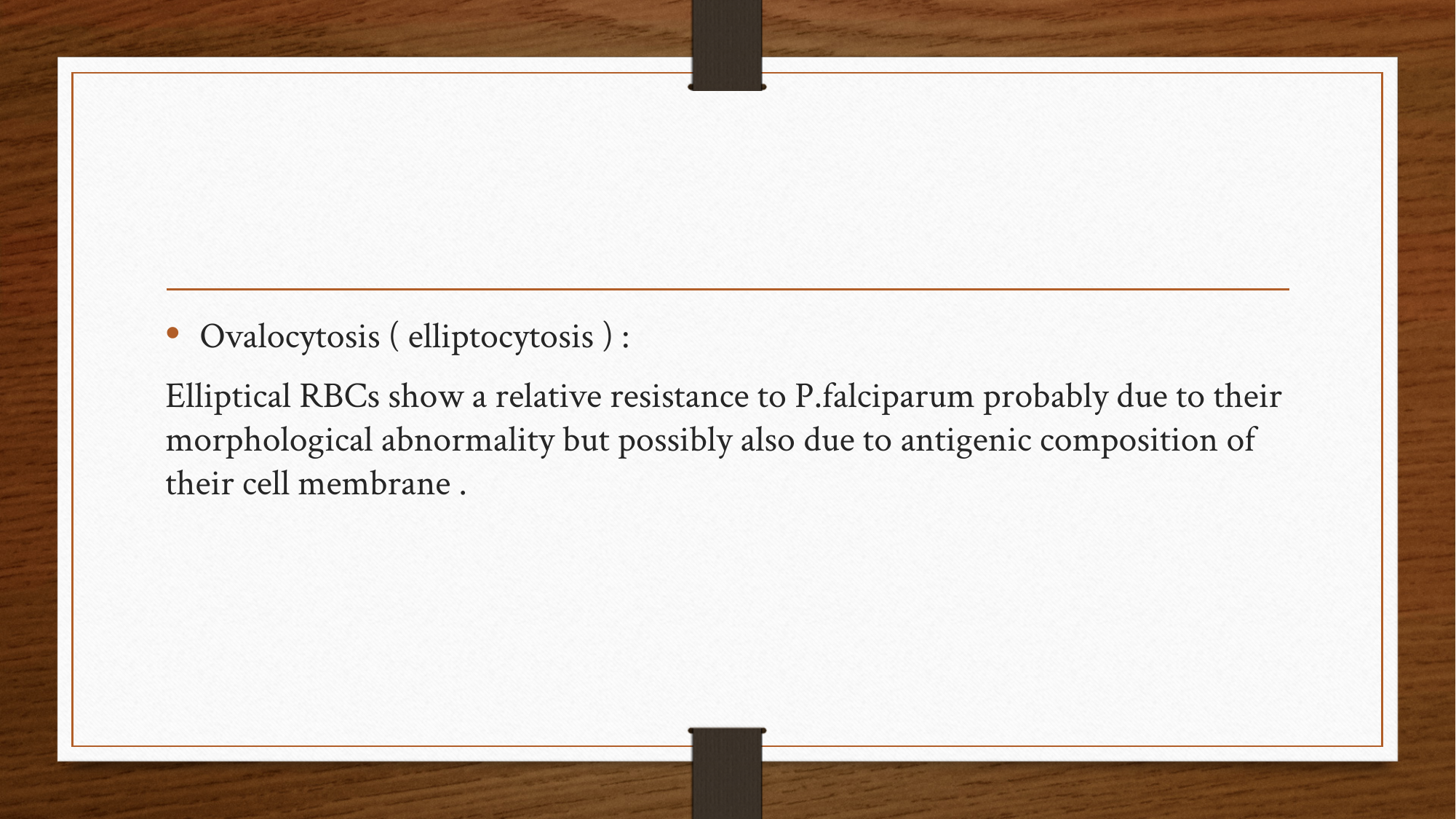

#
Ovalocytosis ( elliptocytosis ) :
Elliptical RBCs show a relative resistance to P.falciparum probably due to their morphological abnormality but possibly also due to antigenic composition of their cell membrane .